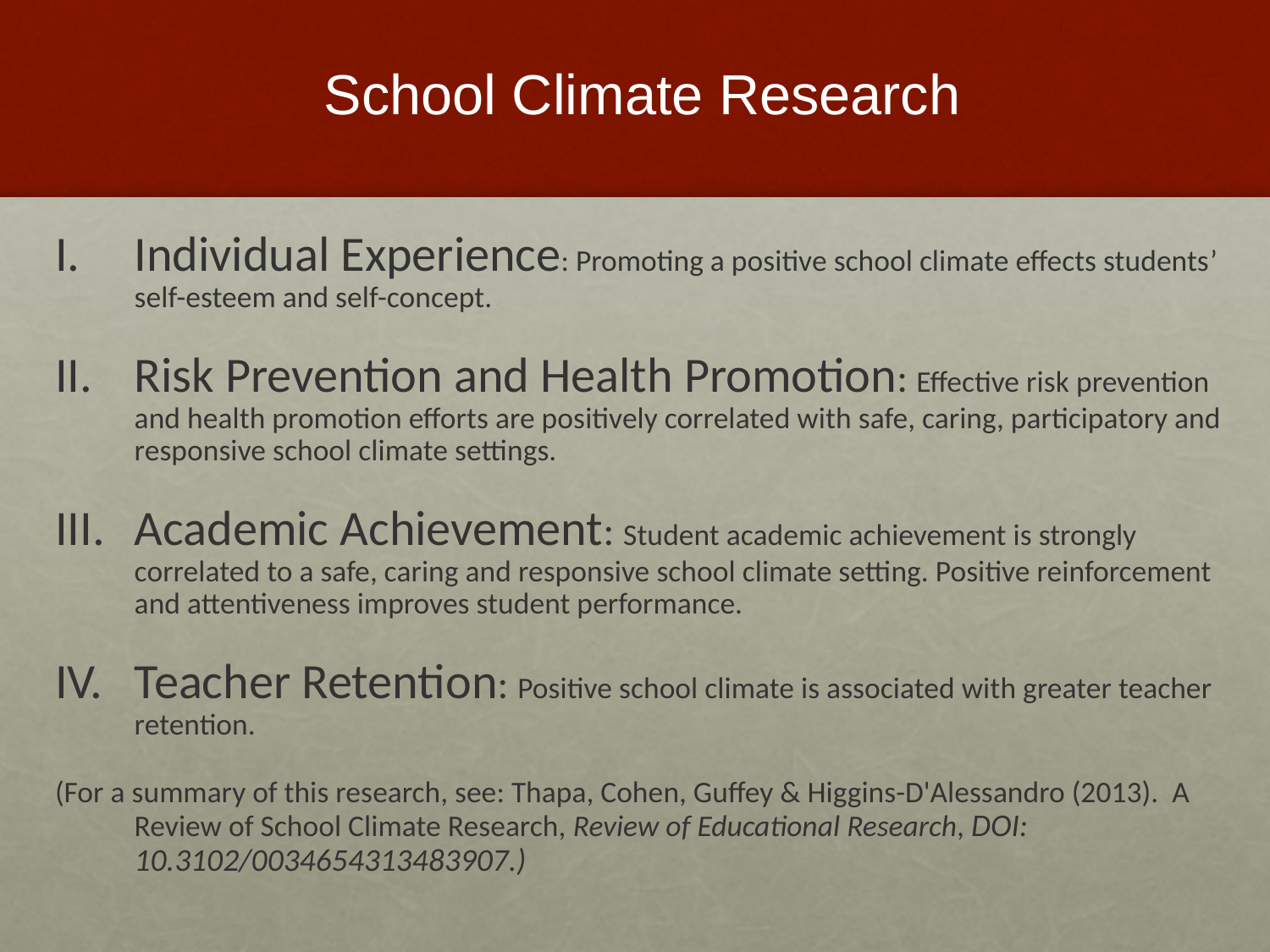

# School Climate Research
Individual Experience: Promoting a positive school climate effects students’ self-esteem and self-concept.
Risk Prevention and Health Promotion: Effective risk prevention and health promotion efforts are positively correlated with safe, caring, participatory and responsive school climate settings.
Academic Achievement: Student academic achievement is strongly correlated to a safe, caring and responsive school climate setting. Positive reinforcement and attentiveness improves student performance.
Teacher Retention: Positive school climate is associated with greater teacher retention.
(For a summary of this research, see: Thapa, Cohen, Guffey & Higgins-D'Alessandro (2013).  A Review of School Climate Research, Review of Educational Research, DOI: 10.3102/0034654313483907.)